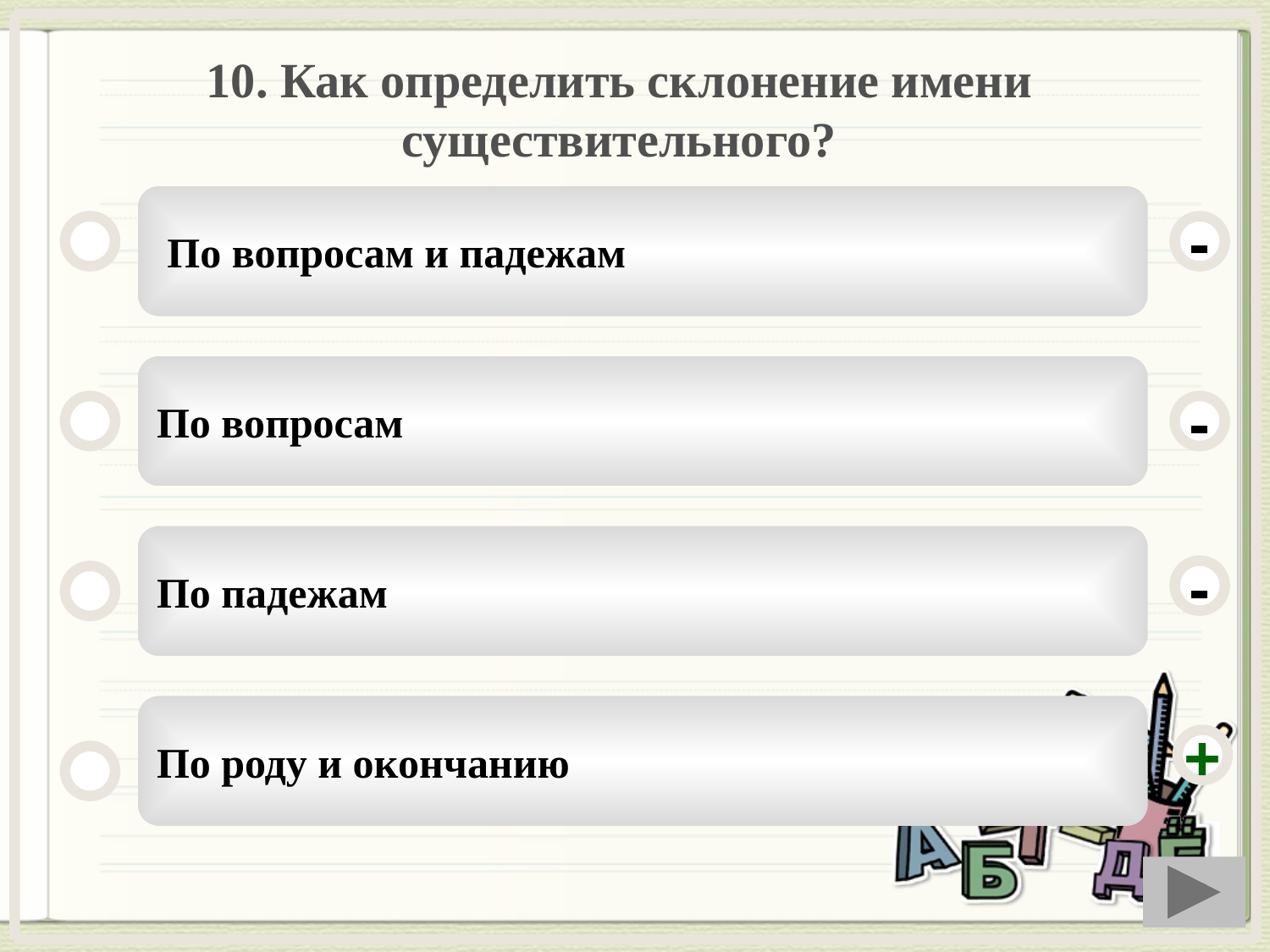

10. Как определить склонение имени существительного?
 По вопросам и падежам

-
По вопросам

-
По падежам
-

По роду и окончанию
+